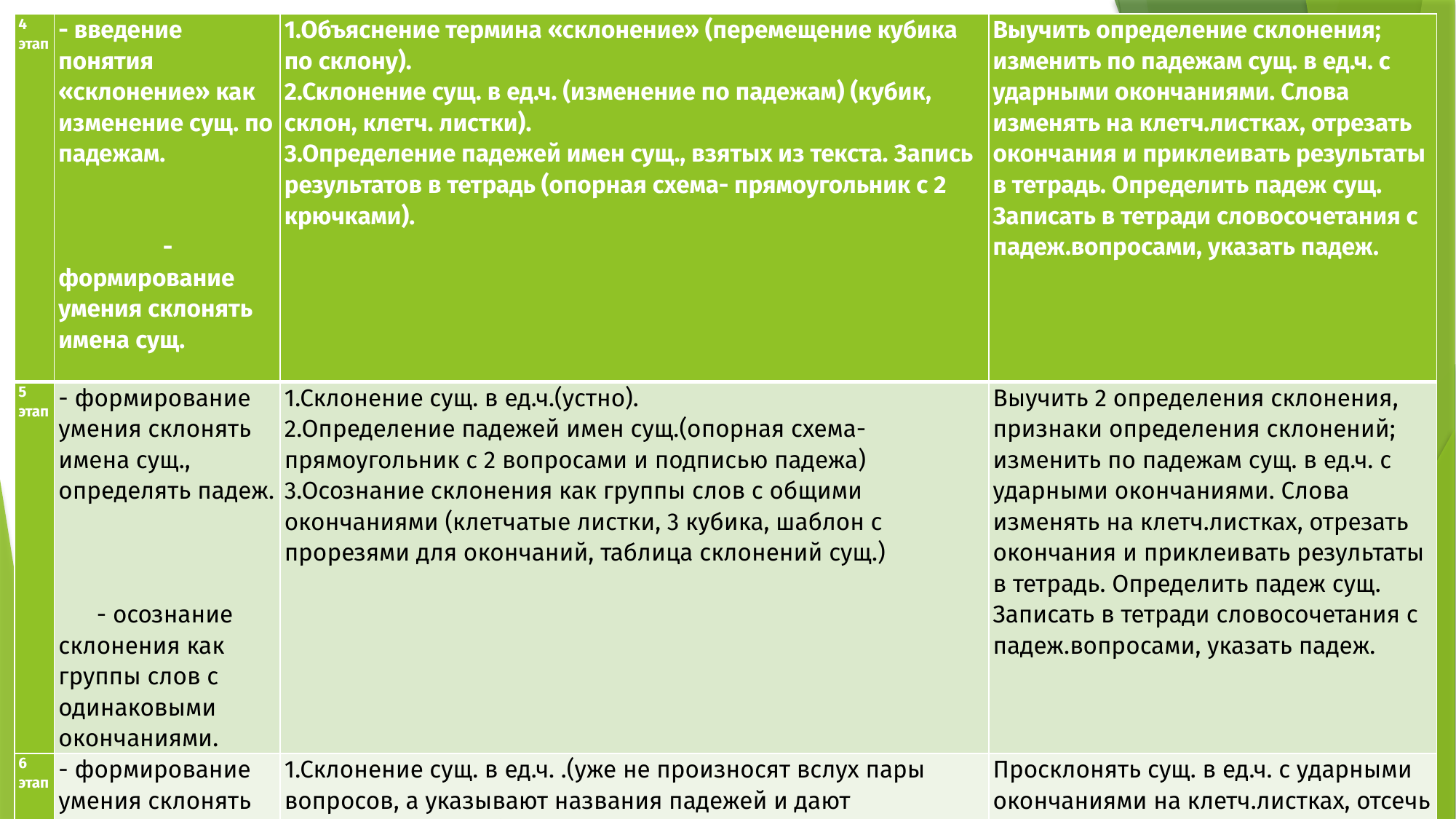

| 4 этап | - введение понятия «склонение» как изменение сущ. по падежам. - формирование умения склонять имена сущ. | 1.Объяснение термина «склонение» (перемещение кубика по склону). 2.Склонение сущ. в ед.ч. (изменение по падежам) (кубик, склон, клетч. листки). 3.Определение падежей имен сущ., взятых из текста. Запись результатов в тетрадь (опорная схема- прямоугольник с 2 крючками). | Выучить определение склонения; изменить по падежам сущ. в ед.ч. с ударными окончаниями. Слова изменять на клетч.листках, отрезать окончания и приклеивать результаты в тетрадь. Определить падеж сущ. Записать в тетради словосочетания с падеж.вопросами, указать падеж. |
| --- | --- | --- | --- |
| 5 этап | - формирование умения склонять имена сущ., определять падеж. - осознание склонения как группы слов с одинаковыми окончаниями. | 1.Склонение сущ. в ед.ч.(устно). 2.Определение падежей имен сущ.(опорная схема-прямоугольник с 2 вопросами и подписью падежа) 3.Осознание склонения как группы слов с общими окончаниями (клетчатые листки, 3 кубика, шаблон с прорезями для окончаний, таблица склонений сущ.) | Выучить 2 определения склонения, признаки определения склонений; изменить по падежам сущ. в ед.ч. с ударными окончаниями. Слова изменять на клетч.листках, отрезать окончания и приклеивать результаты в тетрадь. Определить падеж сущ. Записать в тетради словосочетания с падеж.вопросами, указать падеж. |
| 6 этап | - формирование умения склонять имена сущ., определять падеж. - определение номера склонения в форме И.п. | 1.Склонение сущ. в ед.ч. .(уже не произносят вслух пары вопросов, а указывают названия падежей и дают падеж.формы сущ.) 2.Определение падежей имен сущ. (схема-прямоугольник с вопросами) 3.Определение номера склонения в форме именительного падежа (алгоритм рассуждения, таблица склонений, кубик) | Просклонять сущ. в ед.ч. с ударными окончаниями на клетч.листках, отсечь окончания, наклеить наблюдения в тетрадь; определить падеж, записать словосочетания с падеж.вопросами, указать падеж; определить склонения сущ.(в И.п.), записать в тетрадь. |